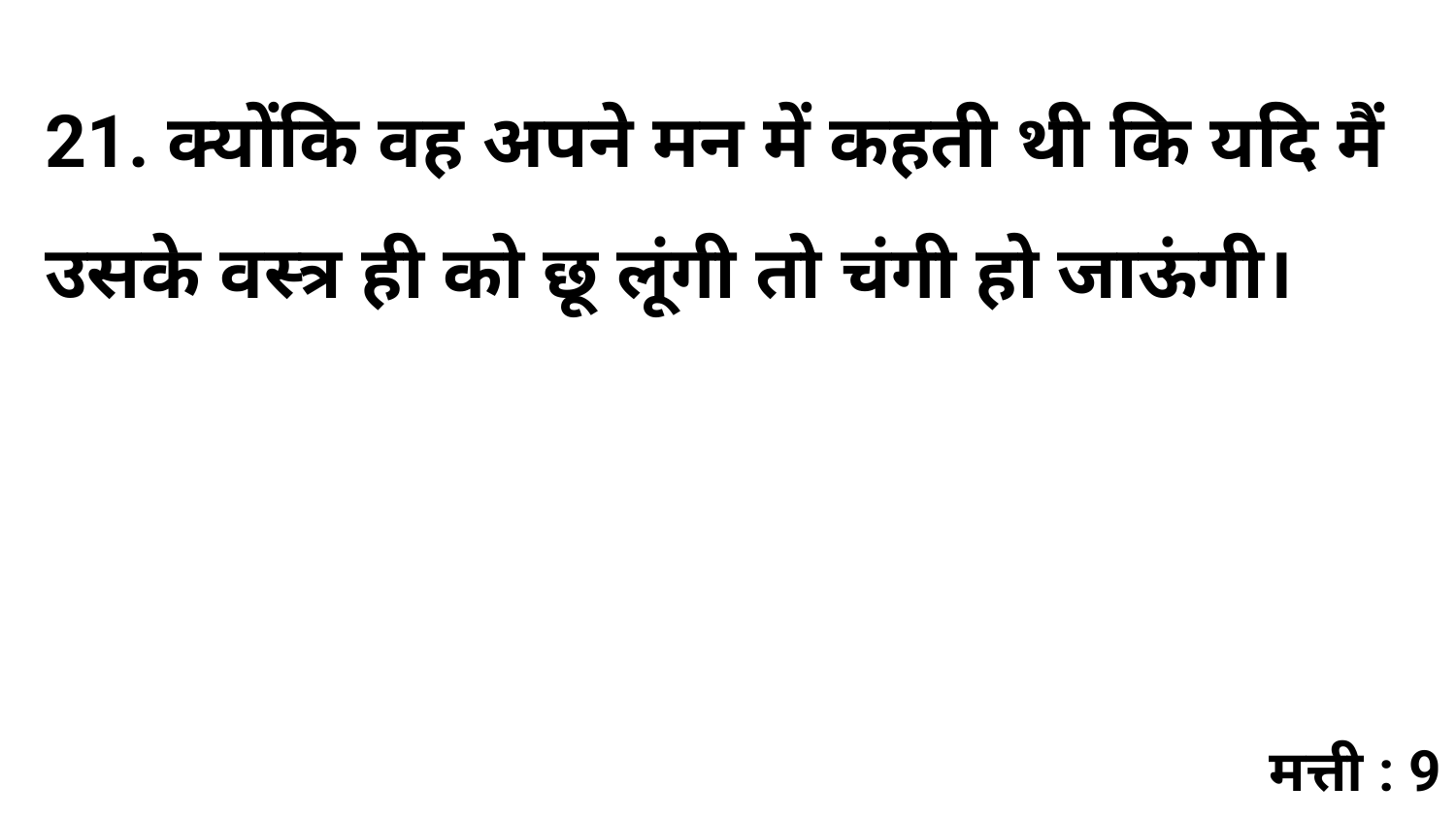

21. क्योंकि वह अपने मन में कहती थी कि यदि मैं उसके वस्त्र ही को छू लूंगी तो चंगी हो जाऊंगी।
मत्ती : 9